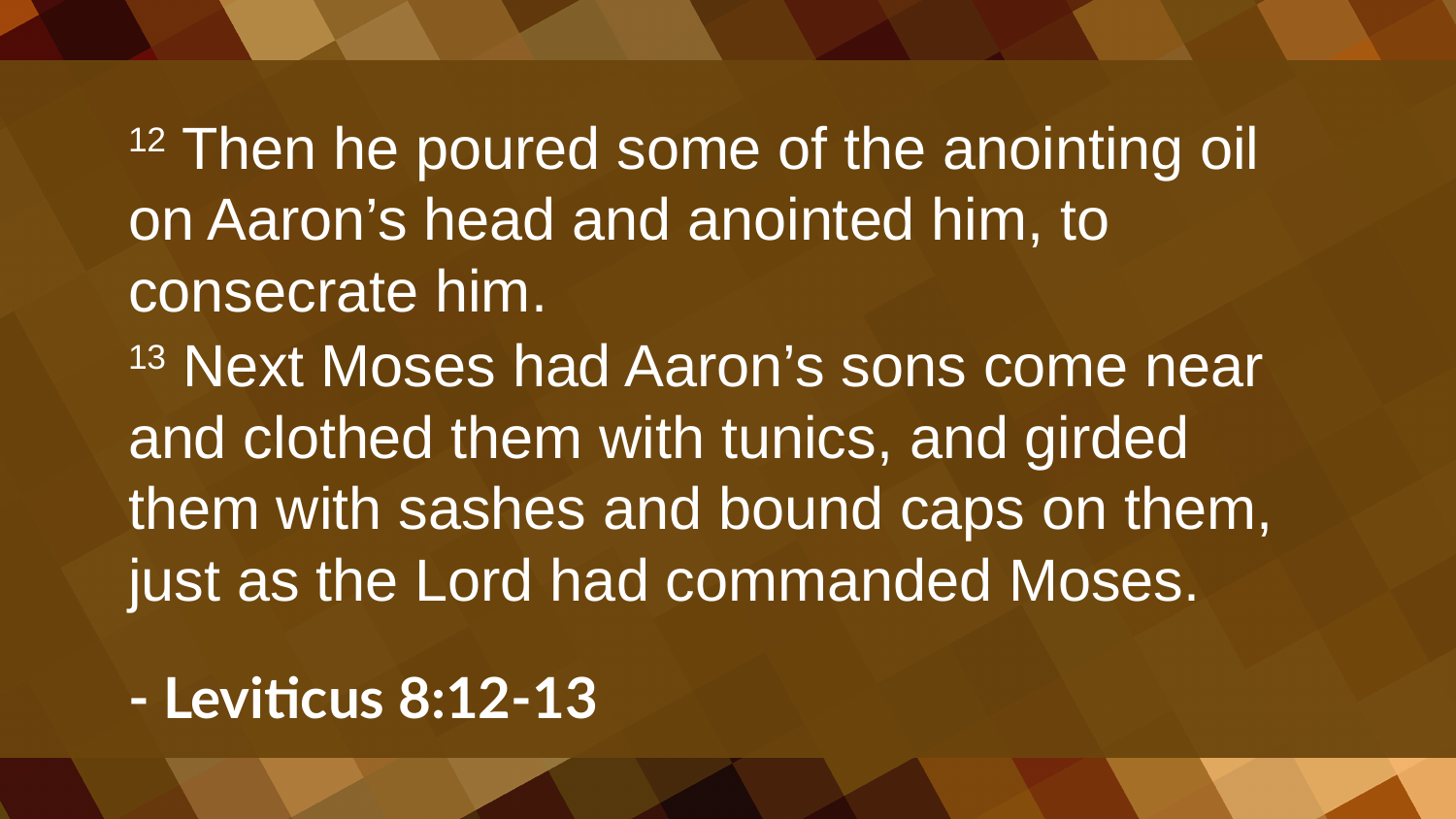

12 Then he poured some of the anointing oil on Aaron’s head and anointed him, to consecrate him.
13 Next Moses had Aaron’s sons come near and clothed them with tunics, and girded them with sashes and bound caps on them, just as the Lord had commanded Moses.
- Leviticus 8:12-13